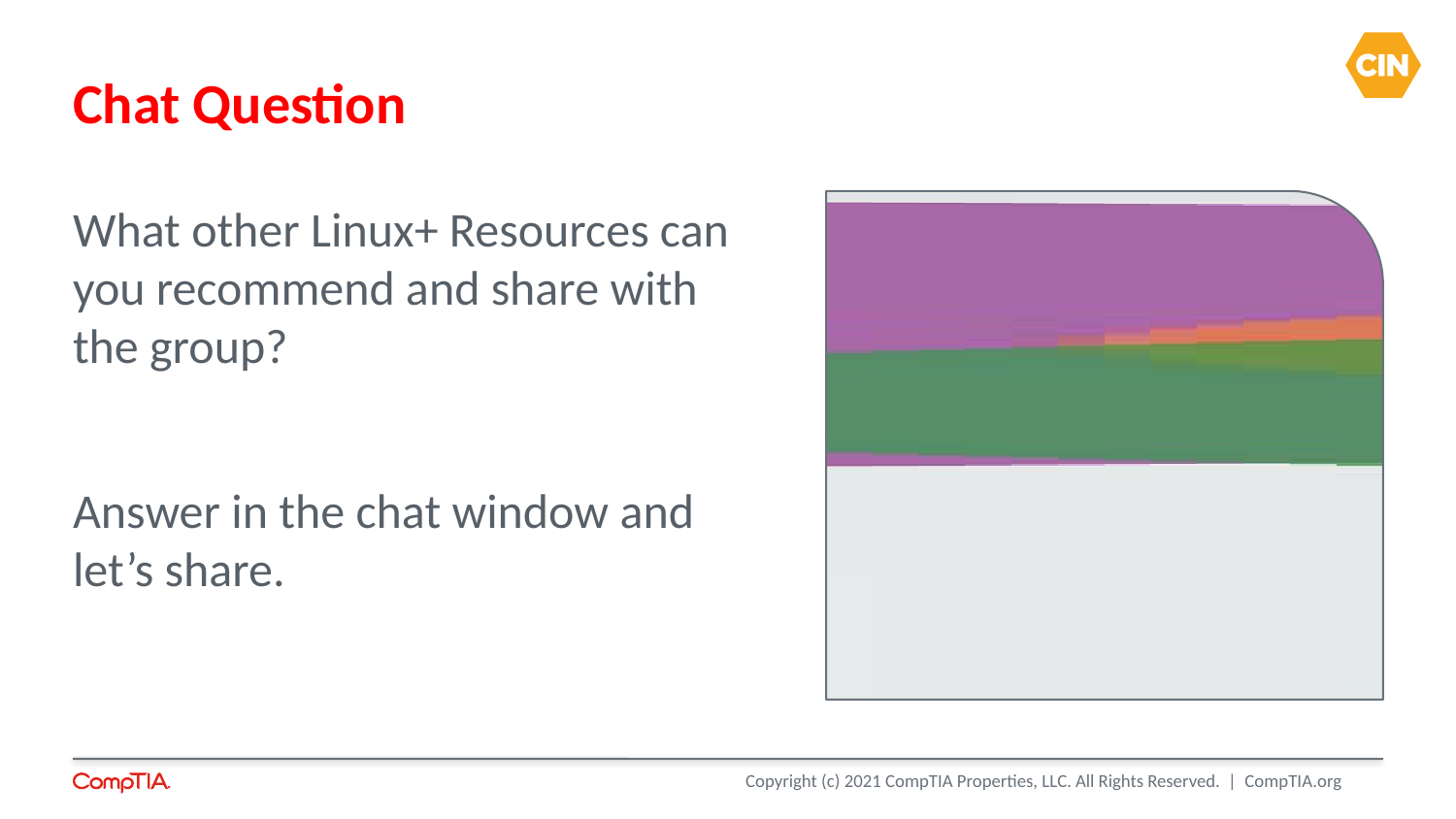

Chat Question
What other Linux+ Resources can you recommend and share with the group?

Answer in the chat window and let’s share.

This photo is for placement only